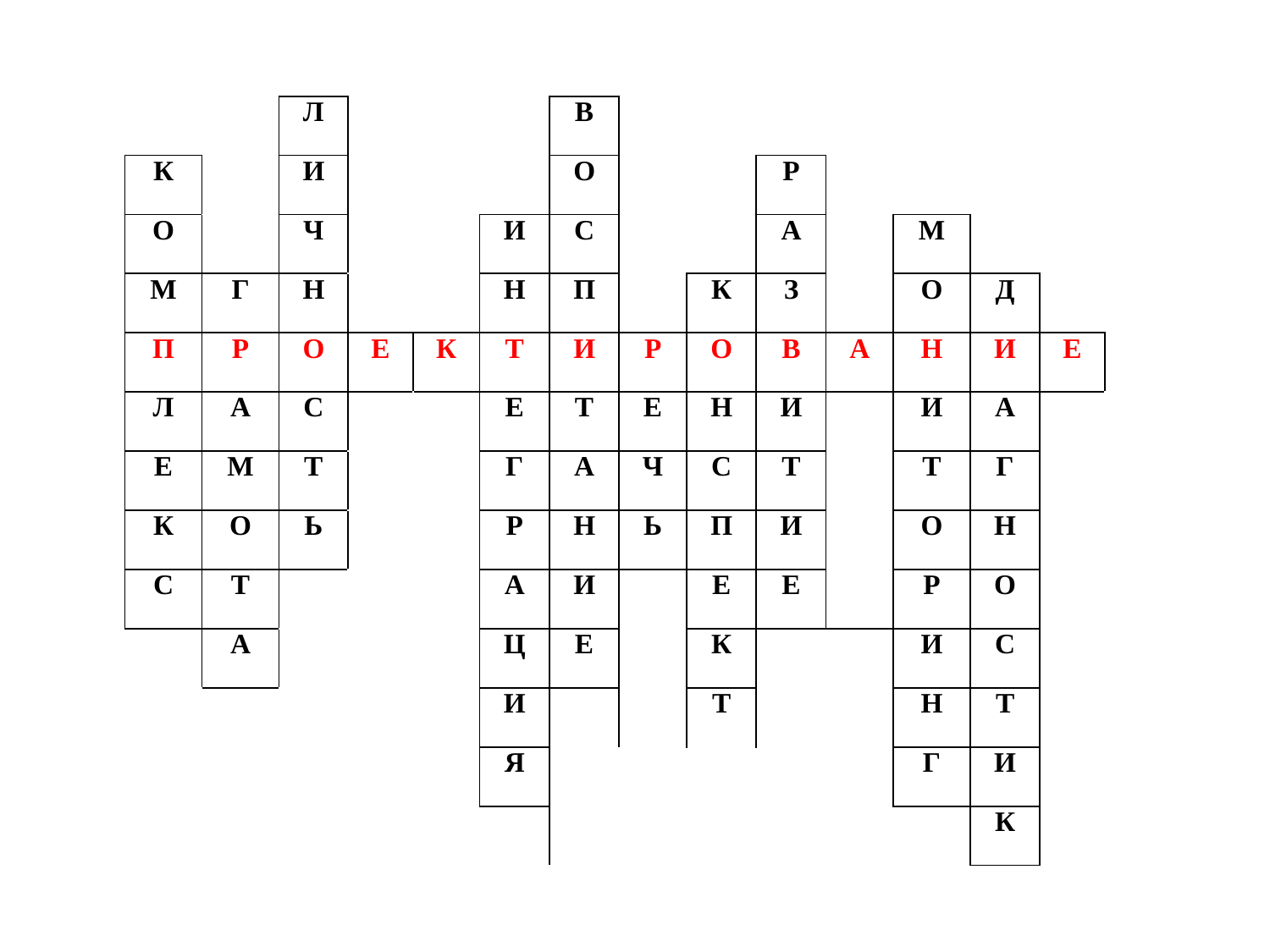

|  |  | Л |  |  |  | В |  |  |  |  |  |  |  |
| --- | --- | --- | --- | --- | --- | --- | --- | --- | --- | --- | --- | --- | --- |
| К |  | И |  |  |  | О |  |  | Р |  |  |  |  |
| О |  | Ч |  |  | И | С |  |  | А |  | М |  |  |
| М | Г | Н |  |  | Н | П |  | К | З |  | О | Д |  |
| П | Р | О | Е | К | Т | И | Р | О | В | А | Н | И | Е |
| Л | А | С |  |  | Е | Т | Е | Н | И |  | И | А |  |
| Е | М | Т |  |  | Г | А | Ч | С | Т |  | Т | Г |  |
| К | О | Ь |  |  | Р | Н | Ь | П | И |  | О | Н |  |
| С | Т |  |  |  | А | И |  | Е | Е |  | Р | О |  |
|  | А |  |  |  | Ц | Е |  | К |  |  | И | С |  |
|  |  |  |  |  | И |  |  | Т |  |  | Н | Т |  |
|  |  |  |  |  | Я |  |  |  |  |  | Г | И |  |
|  |  |  |  |  |  |  |  |  |  |  |  | К |  |